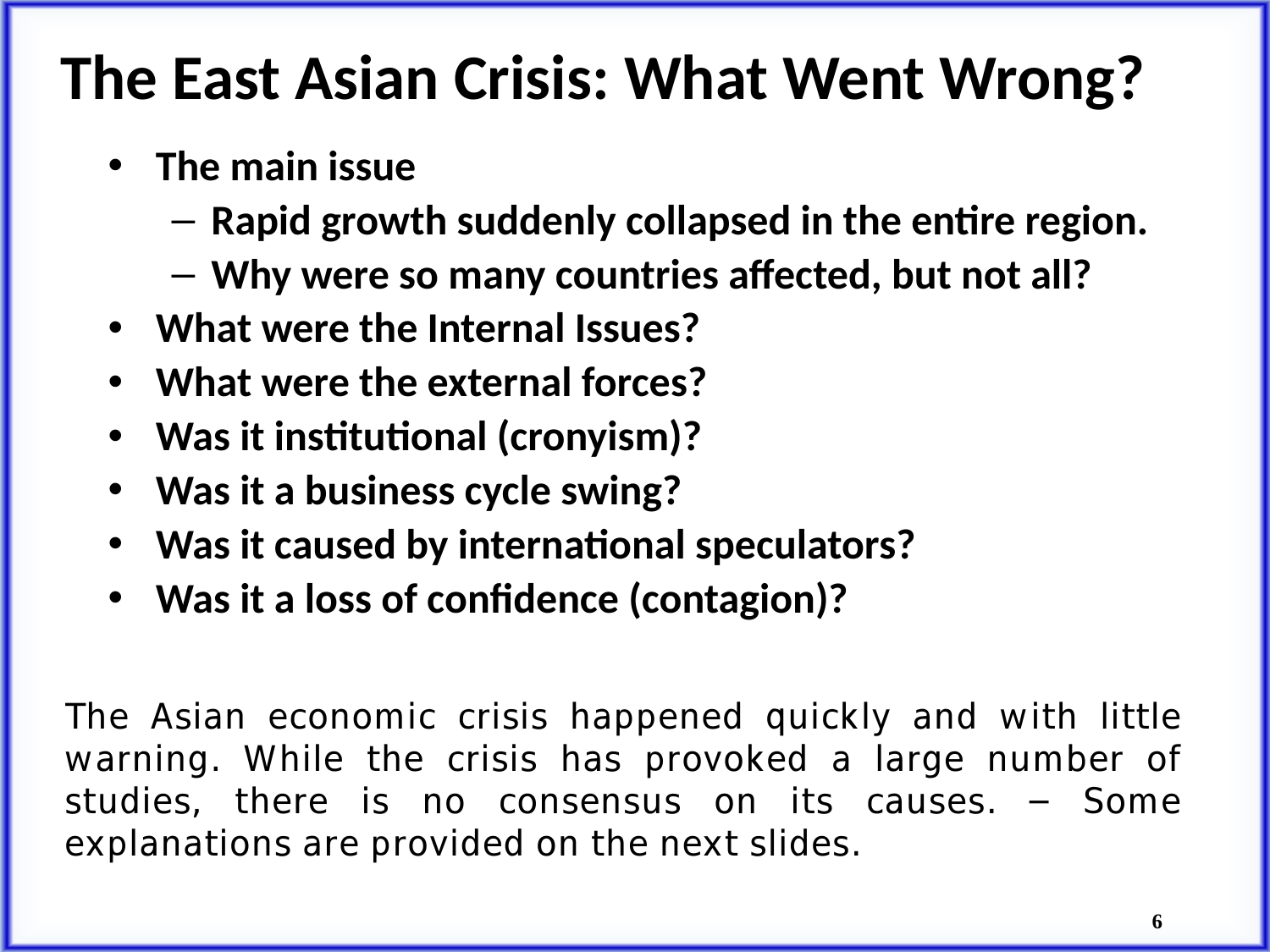

The East Asian Crisis: What Went Wrong?
The main issue
Rapid growth suddenly collapsed in the entire region.
Why were so many countries affected, but not all?
What were the Internal Issues?
What were the external forces?
Was it institutional (cronyism)?
Was it a business cycle swing?
Was it caused by international speculators?
Was it a loss of confidence (contagion)?

The Asian economic crisis happened quickly and with little warning. While the crisis has provoked a large number of studies, there is no consensus on its causes. – Some explanations are provided on the next slides.